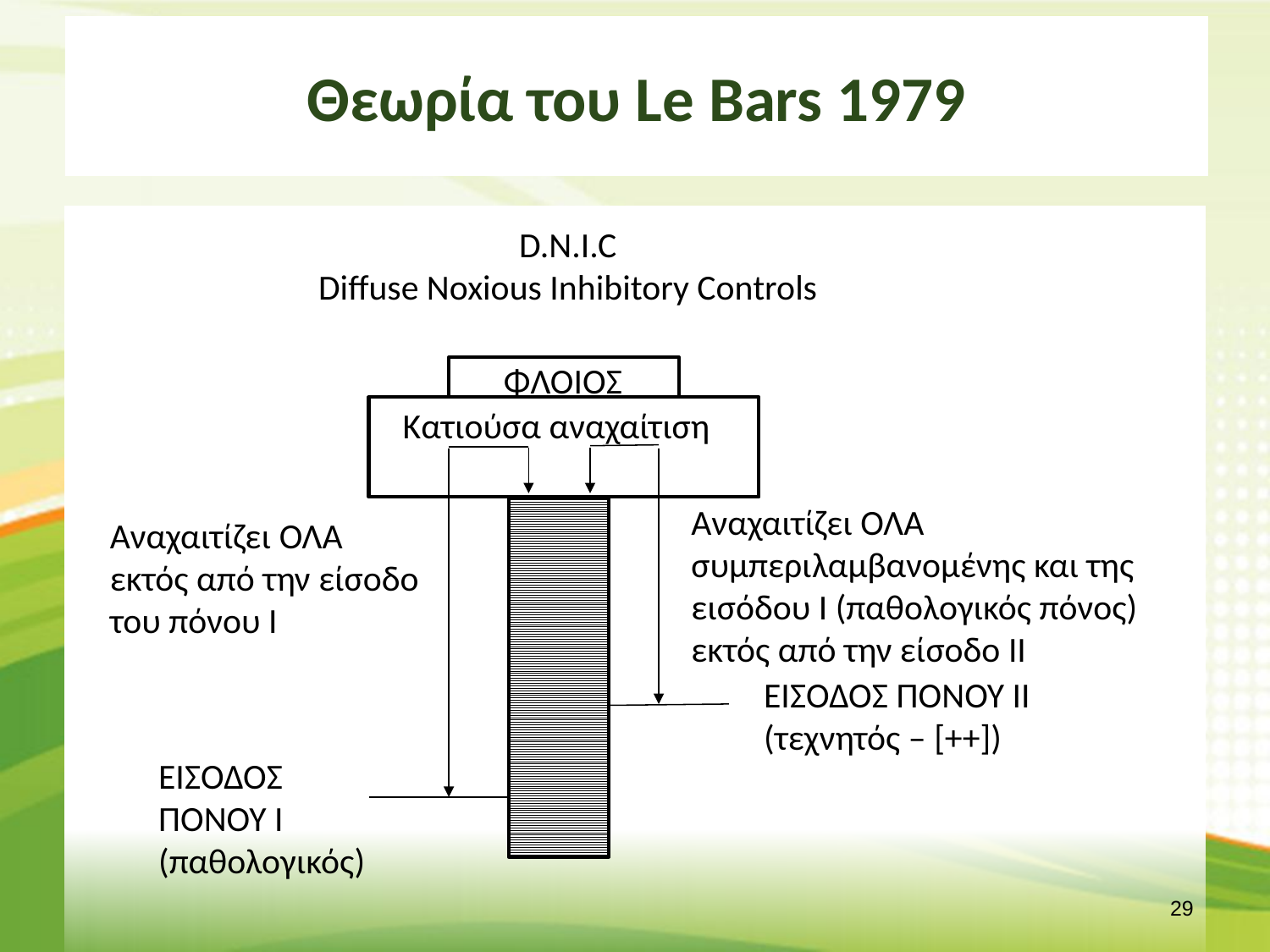

# Θεωρία του Le Bars 1979
D.N.I.C
Diffuse Noxious Inhibitory Controls
ΦΛΟΙΟΣ

Κατιούσα αναχαίτιση
Αναχαιτίζει ΌΛΑ συμπεριλαμβανομένης και της εισόδου Ι (παθολογικός πόνος) εκτός από την είσοδο ΙΙ

Αναχαιτίζει ΌΛΑ εκτός από την είσοδο του πόνου Ι
ΕΙΣΟΔΟΣ ΠΟΝΟΥ ΙΙ
(τεχνητός – [++])
ΕΙΣΟΔΟΣ ΠΟΝΟΥ Ι
(παθολογικός)
29